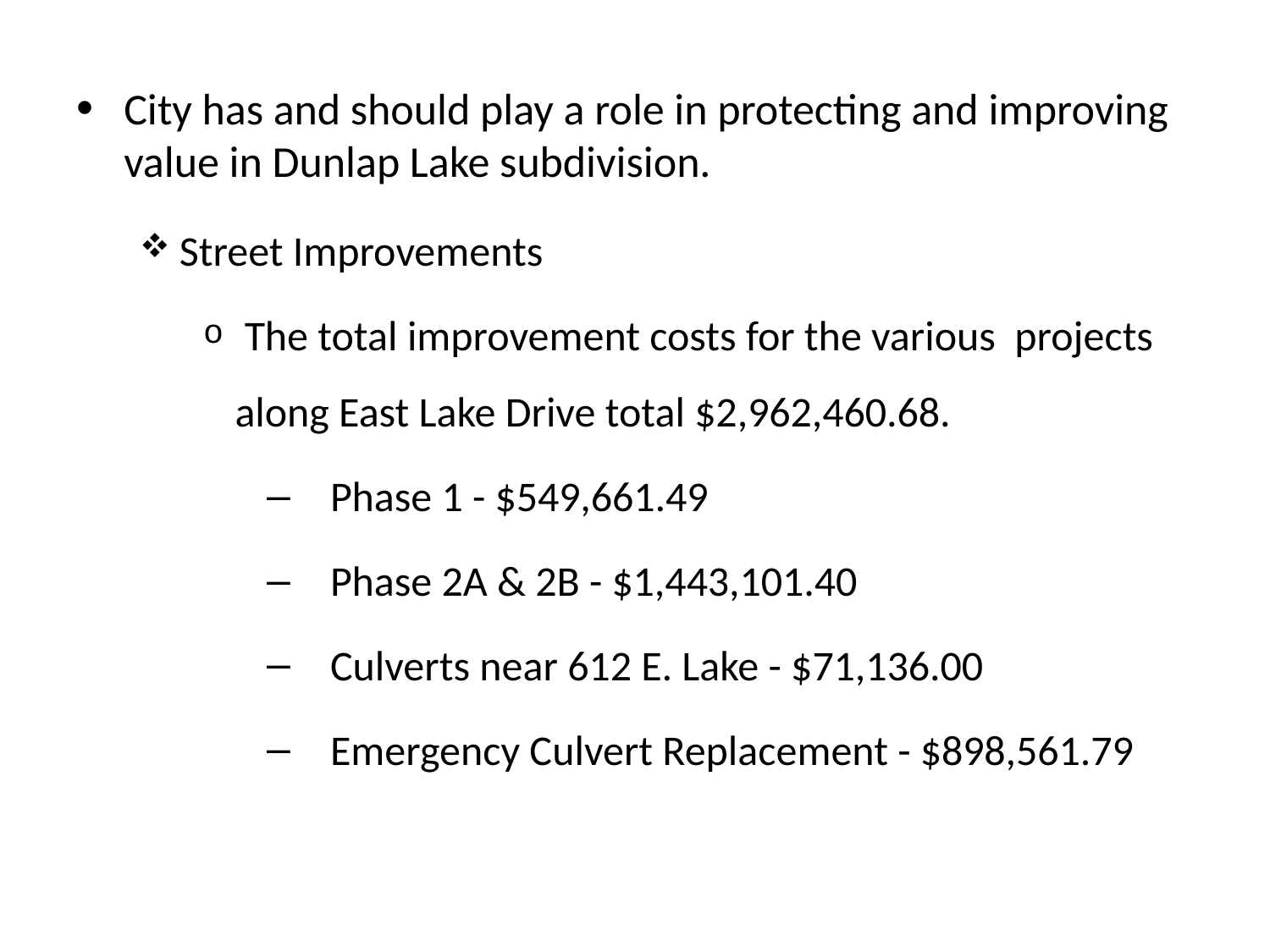

City has and should play a role in protecting and improving value in Dunlap Lake subdivision.

Street Improvements
 The total improvement costs for the various  projects along East Lake Drive total $2,962,460.68.
Phase 1 - $549,661.49
Phase 2A & 2B - $1,443,101.40
Culverts near 612 E. Lake - $71,136.00
Emergency Culvert Replacement - $898,561.79